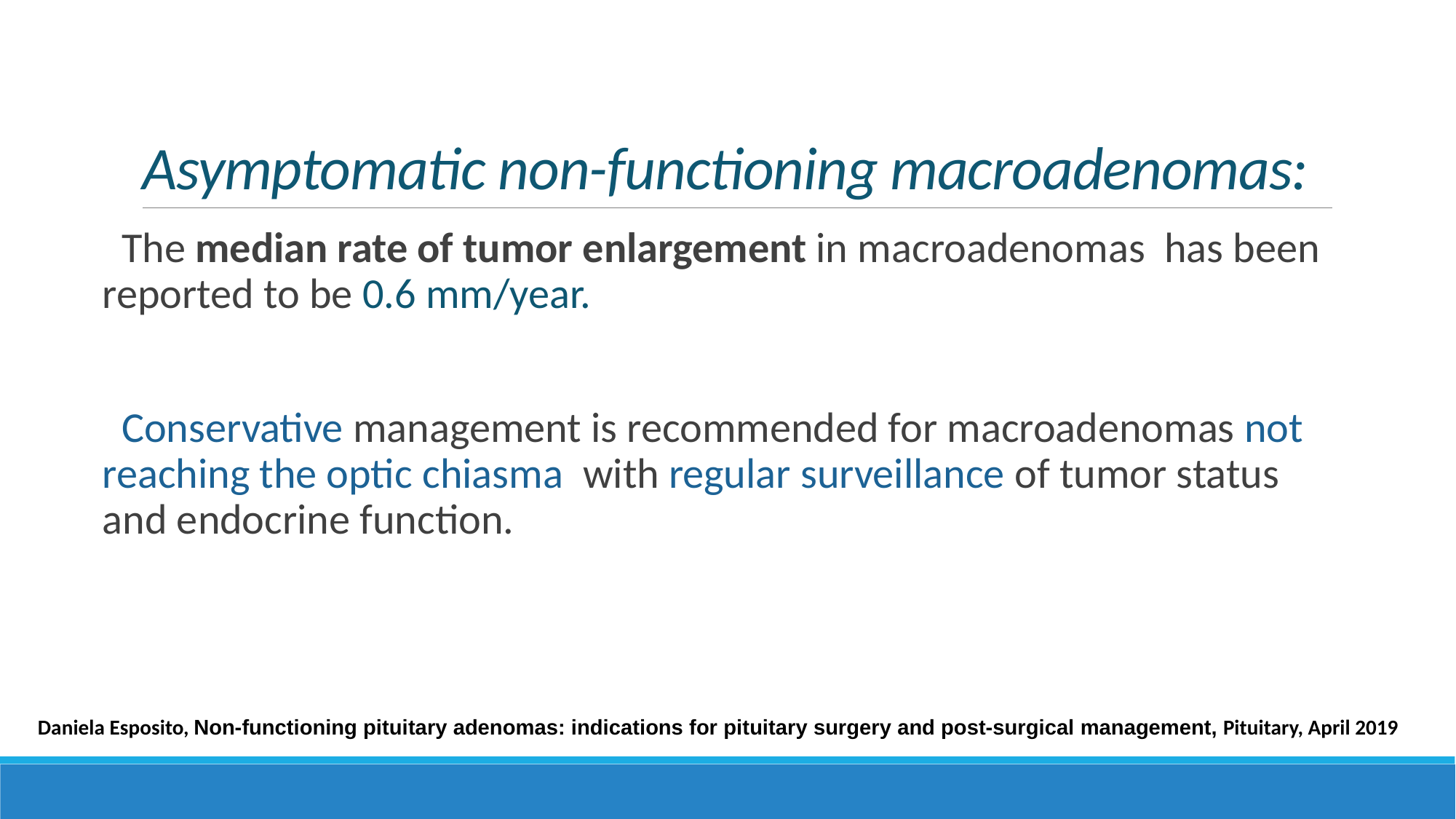

# Asymptomatic non-functioning macroadenomas:
  The median rate of tumor enlargement in macroadenomas  has been reported to be 0.6 mm/year.

  Conservative management is recommended for macroadenomas not reaching the optic chiasma  with regular surveillance of tumor status and endocrine function.
Daniela Esposito, Non‑functioning pituitary adenomas: indications for pituitary surgery and post‑surgical management, Pituitary, April 2019